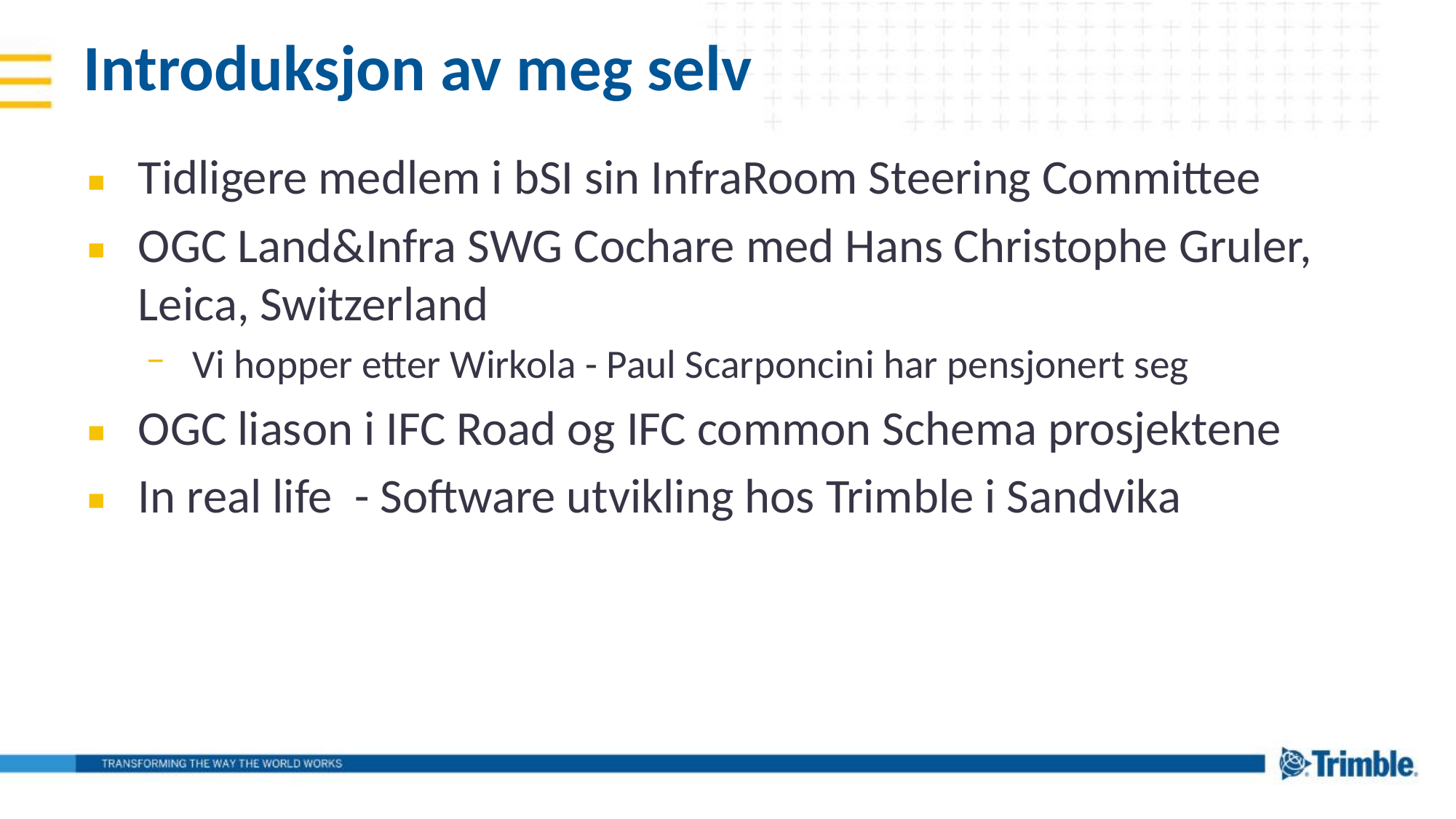

# Introduksjon av meg selv
Tidligere medlem i bSI sin InfraRoom Steering Committee
OGC Land&Infra SWG Cochare med Hans Christophe Gruler, Leica, Switzerland
Vi hopper etter Wirkola - Paul Scarponcini har pensjonert seg
OGC liason i IFC Road og IFC common Schema prosjektene
In real life  - Software utvikling hos Trimble i Sandvika